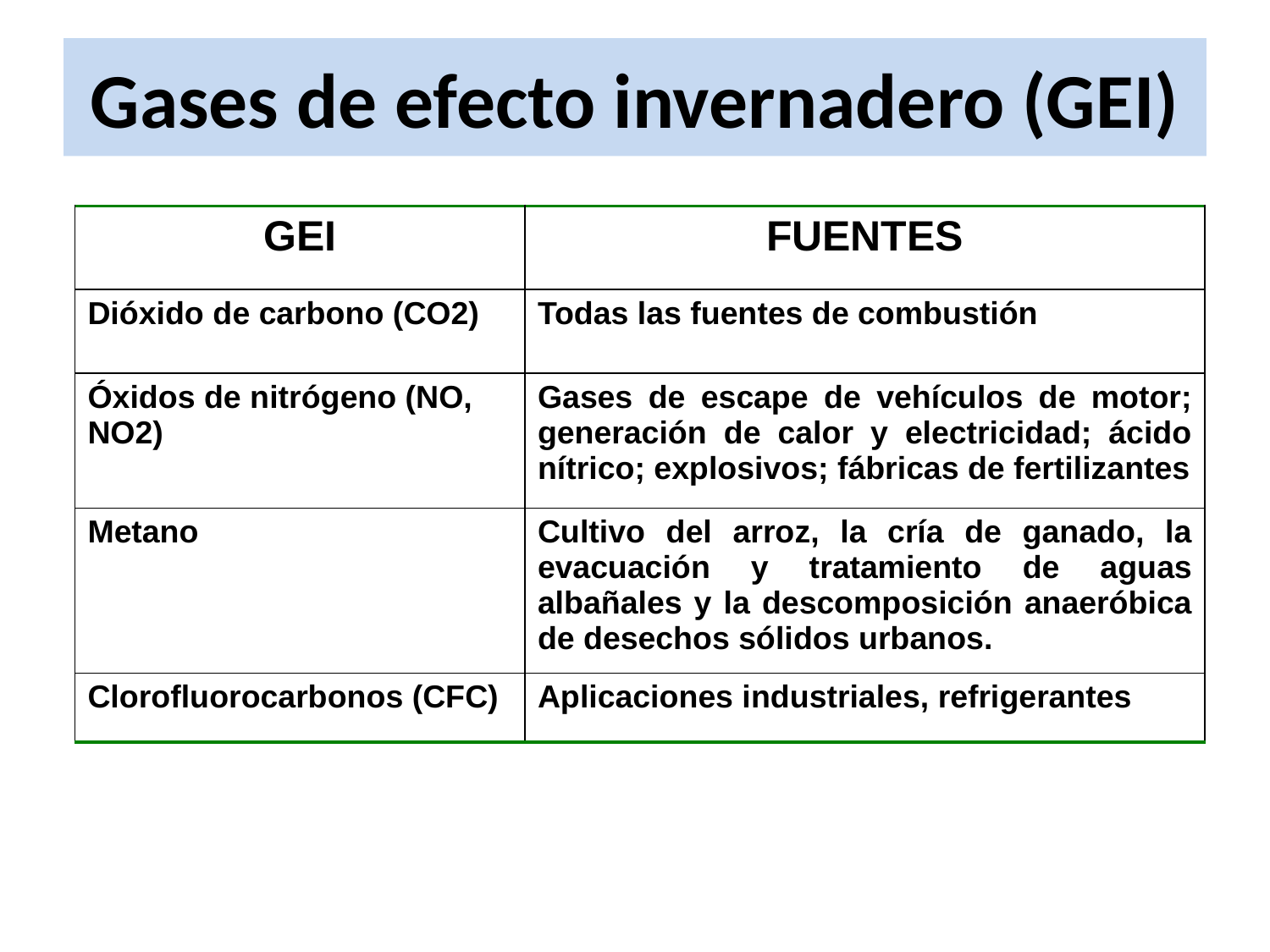

# Gases de efecto invernadero (GEI)
| GEI | FUENTES |
| --- | --- |
| Dióxido de carbono (CO2) | Todas las fuentes de combustión |
| Óxidos de nitrógeno (NO, NO2) | Gases de escape de vehículos de motor; generación de calor y electricidad; ácido nítrico; explosivos; fábricas de fertilizantes |
| Metano | Cultivo del arroz, la cría de ganado, la evacuación y tratamiento de aguas albañales y la descomposición anaeróbica de desechos sólidos urbanos. |
| Clorofluorocarbonos (CFC) | Aplicaciones industriales, refrigerantes |